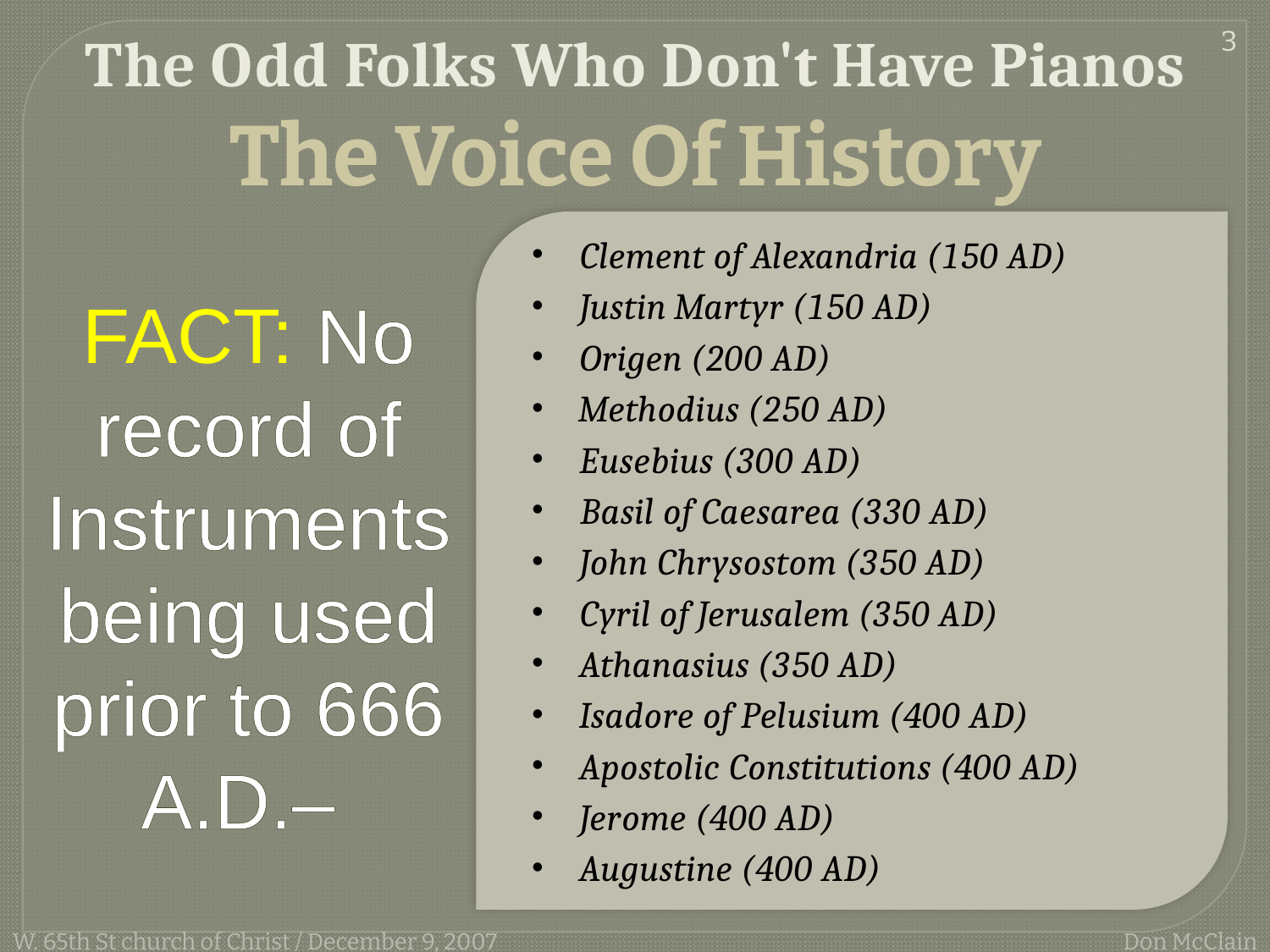

The Odd Folks Who Don't Have Pianos
3
The Voice Of History

Clement of Alexandria (150 AD)
Justin Martyr (150 AD)
Origen (200 AD)
Methodius (250 AD)
Eusebius (300 AD)
Basil of Caesarea (330 AD)
John Chrysostom (350 AD)
Cyril of Jerusalem (350 AD)
Athanasius (350 AD)
Isadore of Pelusium (400 AD)
Apostolic Constitutions (400 AD)
Jerome (400 AD)
Augustine (400 AD)
FACT: No record of Instruments being used prior to 666 A.D.–
W. 65th St church of Christ / December 9, 2007
Don McClain